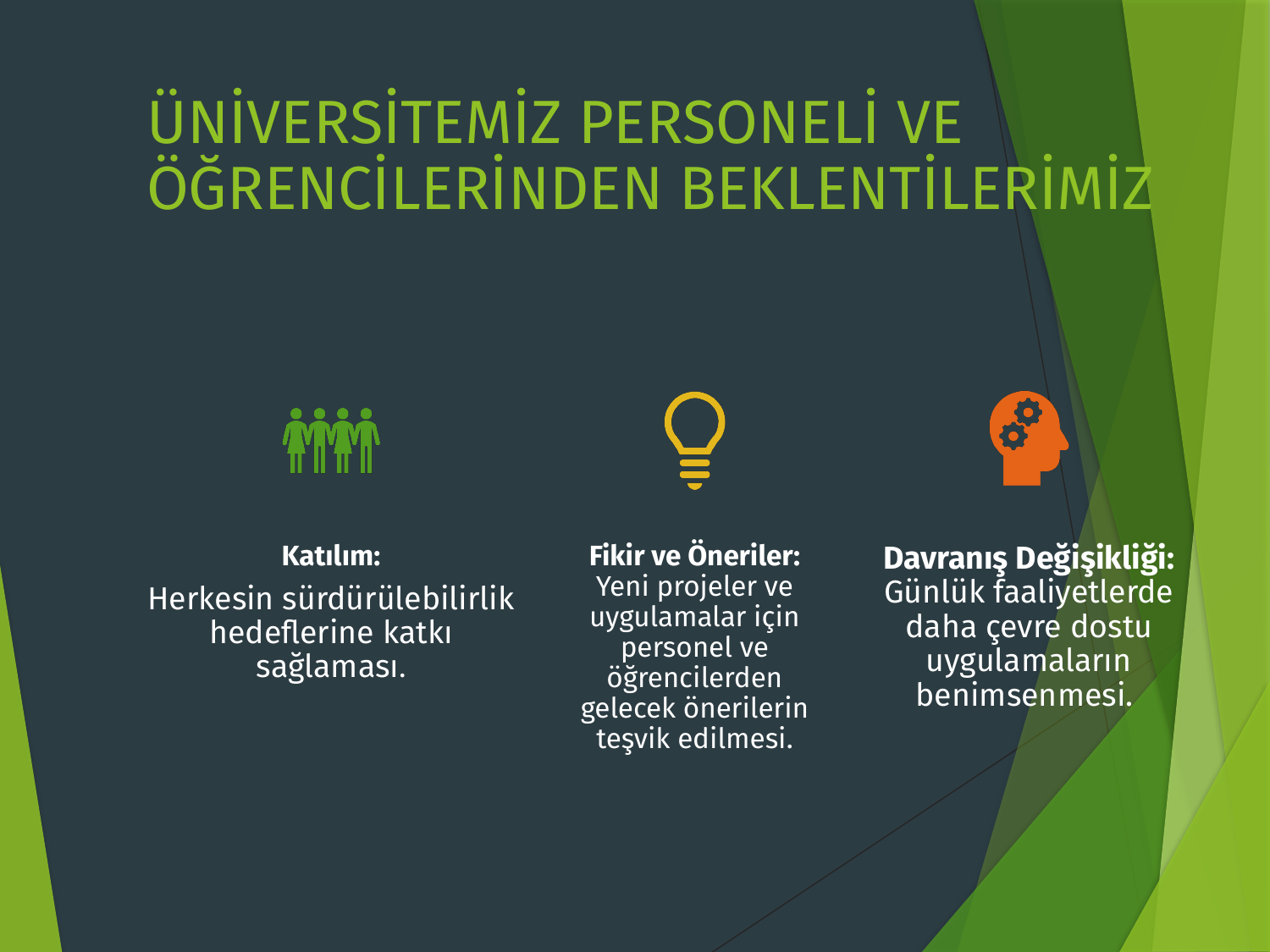

# ÜNİVERSİTEMİZ PERSONELİ VE ÖĞRENCİLERİNDEN BEKLENTİLERİMİZ
Katılım:
Herkesin sürdürülebilirlik hedeflerine katkı sağlaması.
Fikir ve Öneriler: Yeni projeler ve uygulamalar için personel ve öğrencilerden gelecek önerilerin teşvik edilmesi.
Davranış Değişikliği: Günlük faaliyetlerde daha çevre dostu uygulamaların benimsenmesi.